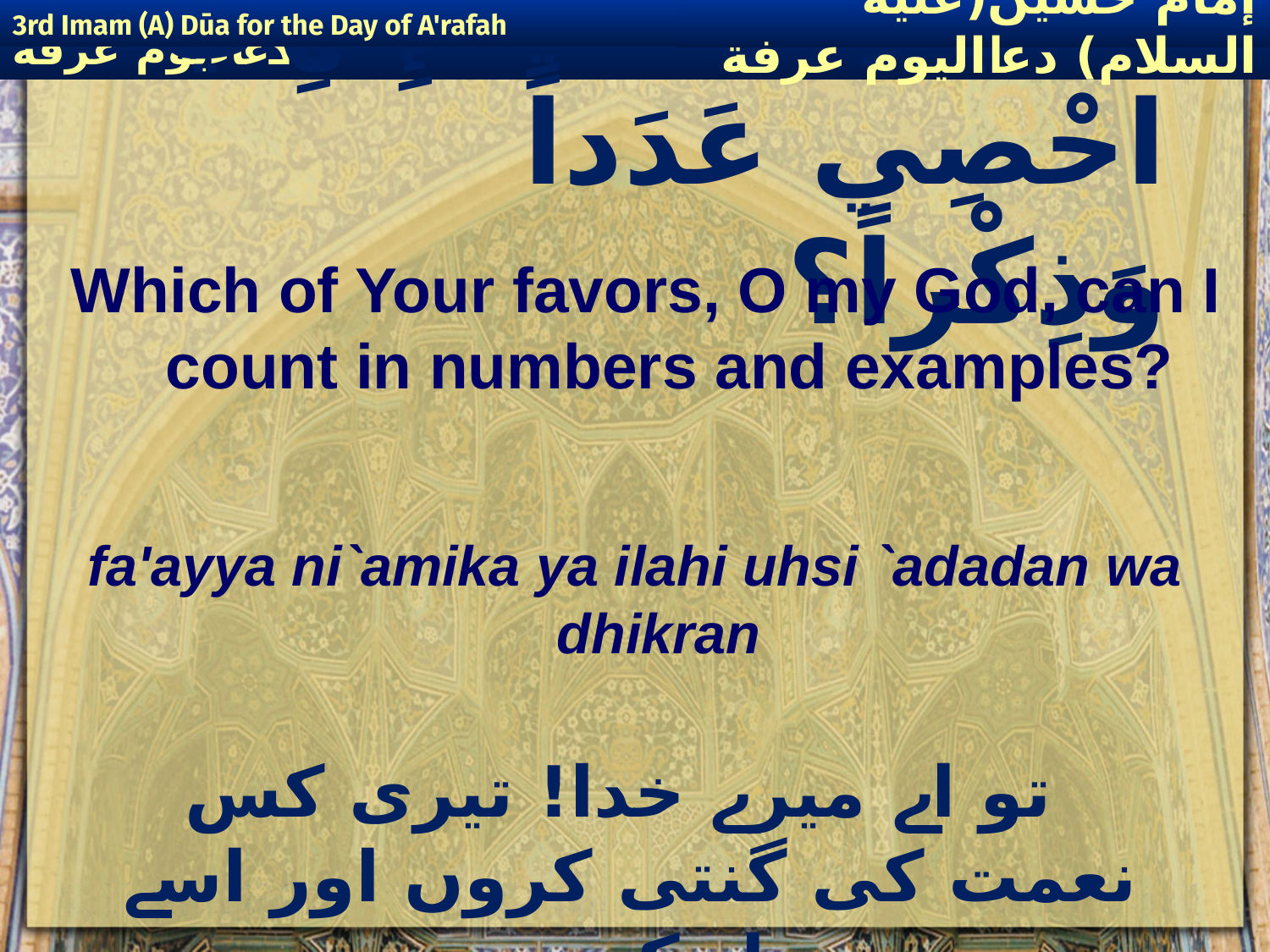

3rd Imam (A) Dūa for the Day of A'rafah
إمام حسين(عليه السلام) دعااليوم عرفة
# فَايَّ نِعَمِكَ يَا إِلٰهِي احْصِي عَدَداً وَذِكْراً؟
Which of Your favors, O my God, can I count in numbers and examples?
fa'ayya ni`amika ya ilahi uhsi `adadan wa dhikran
 تو اے میرے خدا! تیری کس نعمت کی گنتی کروں اور اسے یاد کروں